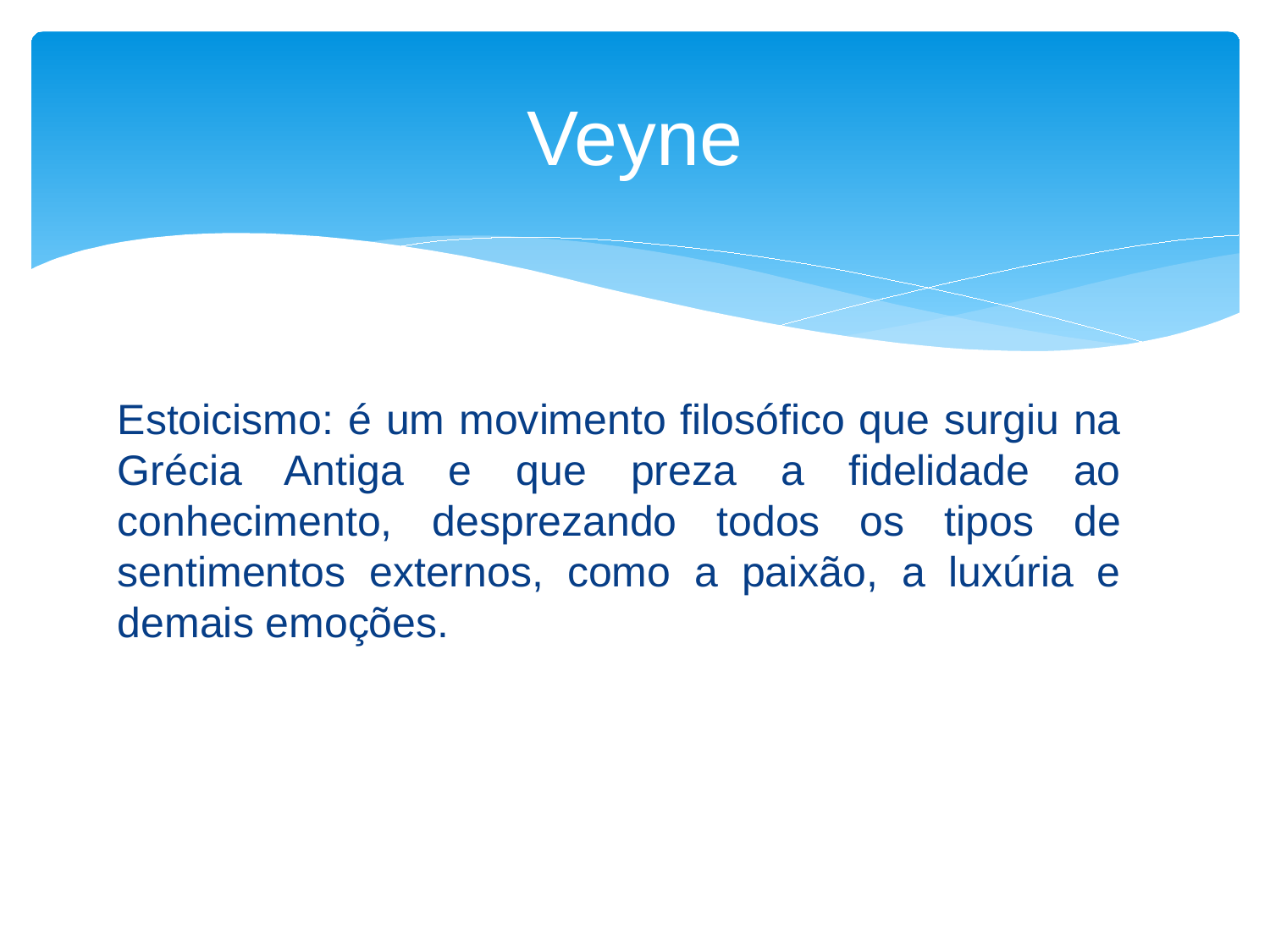

# Veyne
Estoicismo: é um movimento filosófico que surgiu na Grécia Antiga e que preza a fidelidade ao conhecimento, desprezando todos os tipos de sentimentos externos, como a paixão, a luxúria e demais emoções.